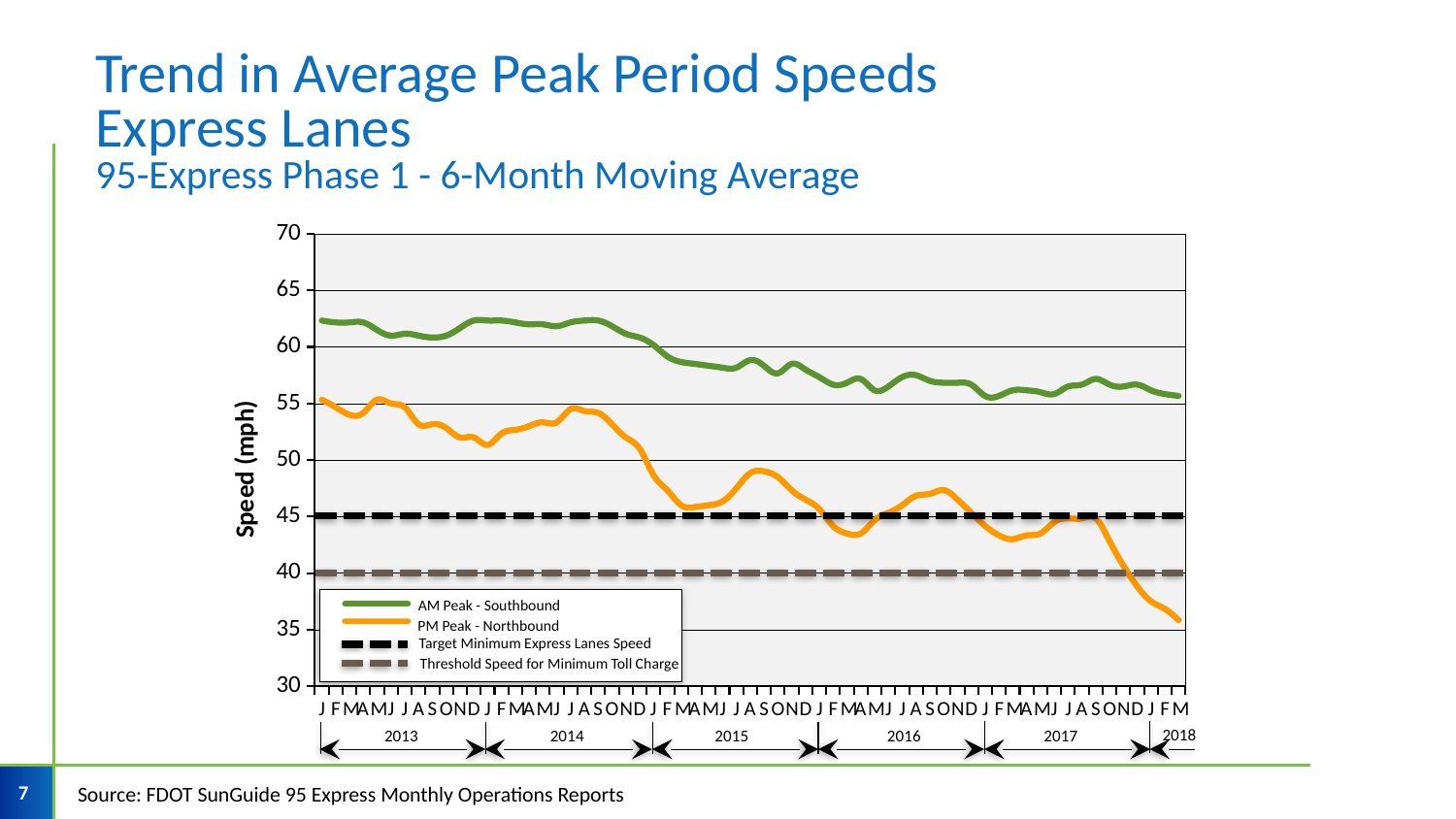

# Trend in Average Peak Period Speeds Express Lanes 95-Express Phase 1 - 6-Month Moving Average

### Chart

| Category | SB EL | NB EL |
|---|---|---|
| J | 62.333333333333336 | 55.333333333333336 |
| F | 62.166666666666664 | 54.666666666666664 |
| M | 62.166666666666664 | 54.0 |
| A | 62.166666666666664 | 54.166666666666664 |
| M | 61.5 | 55.333333333333336 |
| J | 61.0 | 55.0 |
| J | 61.166666666666664 | 54.666666666666664 |
| A | 61.0 | 53.166666666666664 |
| S | 60.833333333333336 | 53.166666666666664 |
| O | 61.0 | 52.833333333333336 |
| N | 61.666666666666664 | 52.0 |
| D | 62.333333333333336 | 52.0 |
| J | 62.333333333333336 | 51.333333333333336 |
| F | 62.333333333333336 | 52.333333333333336 |
| M | 62.166666666666664 | 52.666666666666664 |
| A | 62.0 | 53.0 |
| M | 62.0 | 53.333333333333336 |
| J | 61.833333333333336 | 53.333333333333336 |
| J | 62.166666666666664 | 54.5 |
| A | 62.333333333333336 | 54.333333333333336 |
| S | 62.333333333333336 | 54.166666666666664 |
| O | 61.833333333333336 | 53.166666666666664 |
| N | 61.166666666666664 | 52.0 |
| D | 60.833333333333336 | 51.0 |
| J | 60.166666666666664 | 48.666666666666664 |
| F | 59.166666666666664 | 47.333333333333336 |
| M | 58.666666666666664 | 46.0 |
| A | 58.5 | 45.833333333333336 |
| M | 58.333333333333336 | 46.0 |
| J | 58.166666666666664 | 46.333333333333336 |
| J | 58.166666666666664 | 47.5 |
| A | 58.833333333333336 | 48.833333333333336 |
| S | 58.333333333333336 | 49.0 |
| O | 57.666666666666664 | 48.5 |
| N | 58.5 | 47.333333333333336 |
| D | 58.0 | 46.5 |
| J | 57.333333333333336 | 45.666666666666664 |
| F | 56.666666666666664 | 44.166666666666664 |
| M | 56.833333333333336 | 43.5 |
| A | 57.166666666666664 | 43.5 |
| M | 56.166666666666664 | 44.666666666666664 |
| J | 56.5 | 45.333333333333336 |
| J | 57.333333333333336 | 46.0 |
| A | 57.5 | 46.833333333333336 |
| S | 57.0 | 47.0 |
| O | 56.833333333333336 | 47.333333333333336 |
| N | 56.833333333333336 | 46.5 |
| D | 56.666666666666664 | 45.333333333333336 |
| J | 55.666666666666664 | 44.166666666666664 |
| F | 55.666666666666664 | 43.333333333333336 |
| M | 56.166666666666664 | 43.0 |
| A | 56.166666666666664 | 43.333333333333336 |
| M | 56.0 | 43.5 |
| J | 55.833333333333336 | 44.5 |
| J | 56.5 | 44.833333333333336 |
| A | 56.666666666666664 | 44.833333333333336 |
| S | 57.166666666666664 | 44.833333333333336 |
| O | 56.666666666666664 | 42.833333333333336 |
| N | 56.5 | 40.666666666666664 |
| D | 56.666666666666664 | 38.833333333333336 |
| J | 56.166666666666664 | 37.5 |
| F | 55.833333333333336 | 36.833333333333336 |
| M | 55.666666666666664 | 35.833333333333336 |
AM Peak - Southbound

PM Peak - Northbound
Target Minimum Express Lanes Speed
Threshold Speed for Minimum Toll Charge
2018
2015
2016
2013
2014
2017
  7
Source: FDOT SunGuide 95 Express Monthly Operations Reports